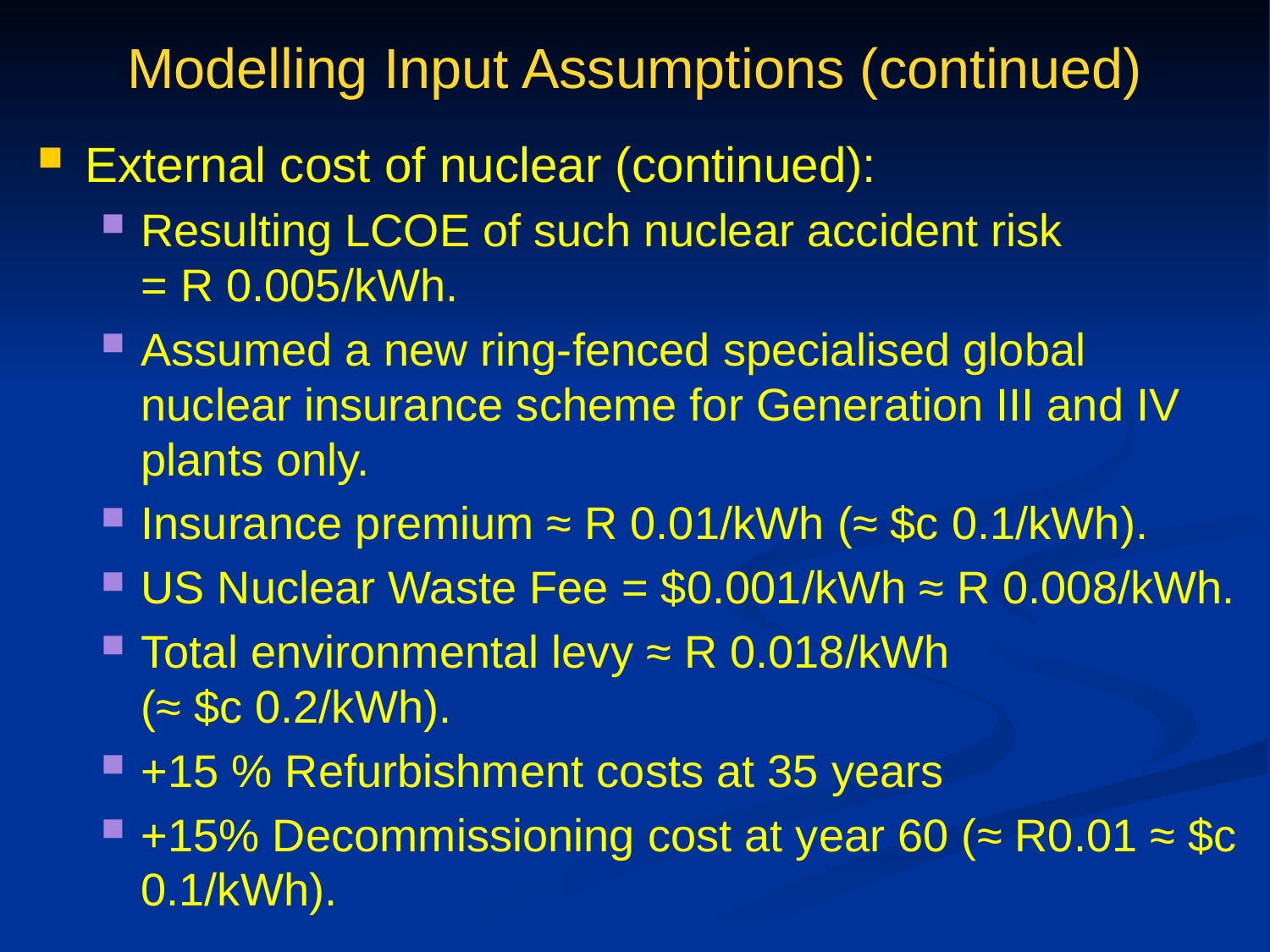

# Modelling Input Assumptions (continued)
External cost of nuclear (continued):
Resulting LCOE of such nuclear accident risk
= R 0.005/kWh.
Assumed a new ring-fenced specialised global nuclear insurance scheme for Generation III and IV plants only.
Insurance premium ≈ R 0.01/kWh (≈ $c 0.1/kWh).
US Nuclear Waste Fee = $0.001/kWh ≈ R 0.008/kWh.
Total environmental levy ≈ R 0.018/kWh
(≈ $c 0.2/kWh).
+15 % Refurbishment costs at 35 years
+15% Decommissioning cost at year 60 (≈ R0.01 ≈ $c 0.1/kWh).